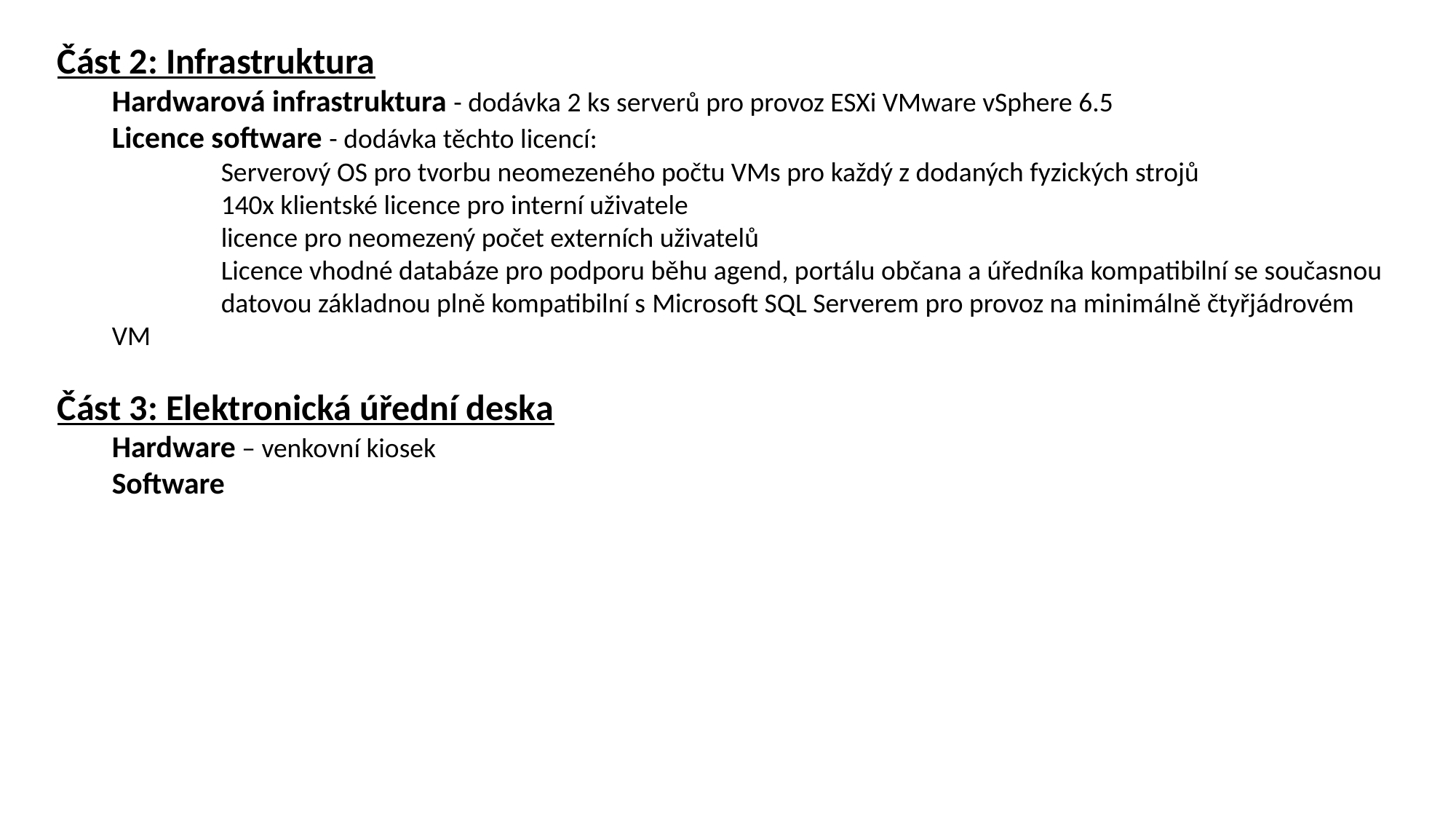

Část 2: Infrastruktura
Hardwarová infrastruktura - dodávka 2 ks serverů pro provoz ESXi VMware vSphere 6.5
Licence software - dodávka těchto licencí:
	Serverový OS pro tvorbu neomezeného počtu VMs pro každý z dodaných fyzických strojů
	140x klientské licence pro interní uživatele
	licence pro neomezený počet externích uživatelů
	Licence vhodné databáze pro podporu běhu agend, portálu občana a úředníka kompatibilní se současnou 	datovou základnou plně kompatibilní s Microsoft SQL Serverem pro provoz na minimálně čtyřjádrovém VM

Část 3: Elektronická úřední deska
Hardware – venkovní kiosek
Software